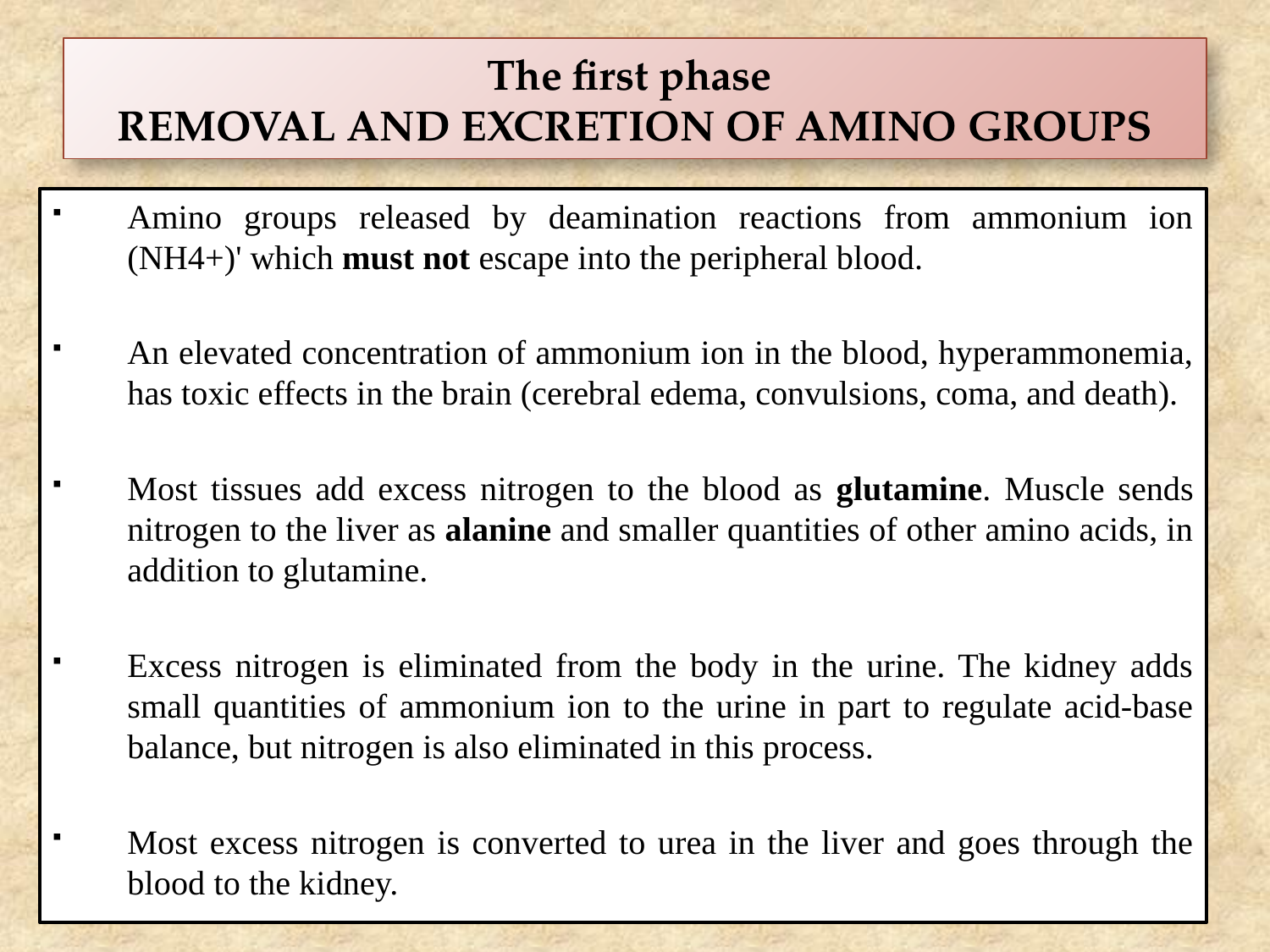

# The first phase REMOVAL AND EXCRETION OF AMINO GROUPS
Amino groups released by deamination reactions from ammonium ion (NH4+)' which must not escape into the peripheral blood.

An elevated concentration of ammonium ion in the blood, hyperammonemia, has toxic effects in the brain (cerebral edema, convulsions, coma, and death).

Most tissues add excess nitrogen to the blood as glutamine. Muscle sends nitrogen to the liver as alanine and smaller quantities of other amino acids, in addition to glutamine.

Excess nitrogen is eliminated from the body in the urine. The kidney adds small quantities of ammonium ion to the urine in part to regulate acid-base balance, but nitrogen is also eliminated in this process.

Most excess nitrogen is converted to urea in the liver and goes through the blood to the kidney.